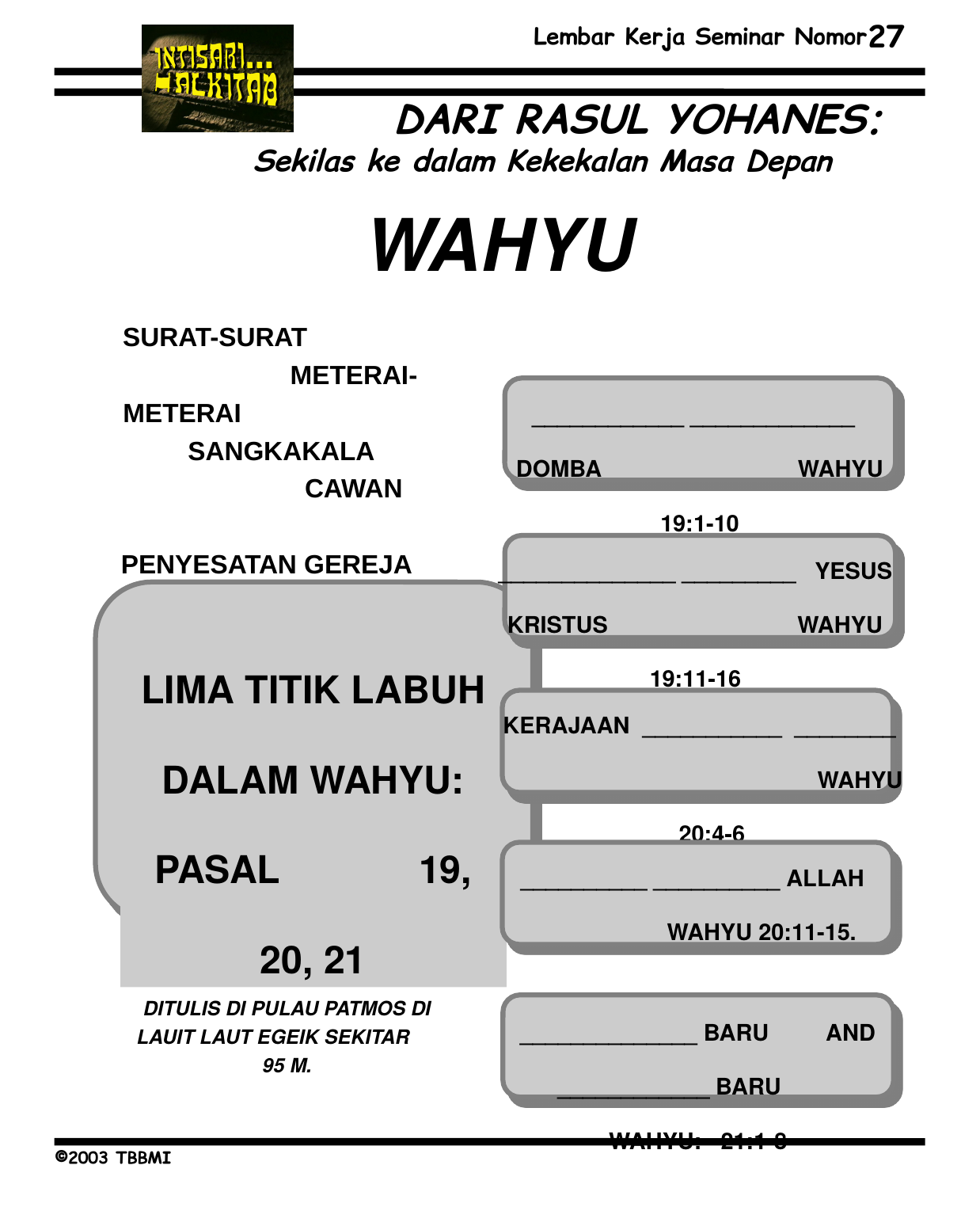

27
DARI RASUL YOHANES:
Sekilas ke dalam Kekekalan Masa Depan
WAHYU
SURAT-SURAT                                       METERAI-METERAI                                         SANGKAKALA                                       CAWAN                                       PENYESATAN GEREJA                                 KEDATANGAN KRISTUS
 ____________ _____________    DOMBA                               WAHYU 19:1-10

______________ _________   YESUS KRISTUS                              WAHYU 19:11-16

LIMA TITIK LABUH DALAM WAHYU: PASAL             19, 20, 21
KERAJAAN  ___________  ________                                                    WAHYU 20:4-6

__________ __________ ALLAH                        WAHYU 20:11-15.

DITULIS DI PULAU PATMOS DI LAUIT LAUT EGEIK SEKITAR      95 M.
 ______________ BARU         AND  ____________ BARU          WAHYU:   21:1-8